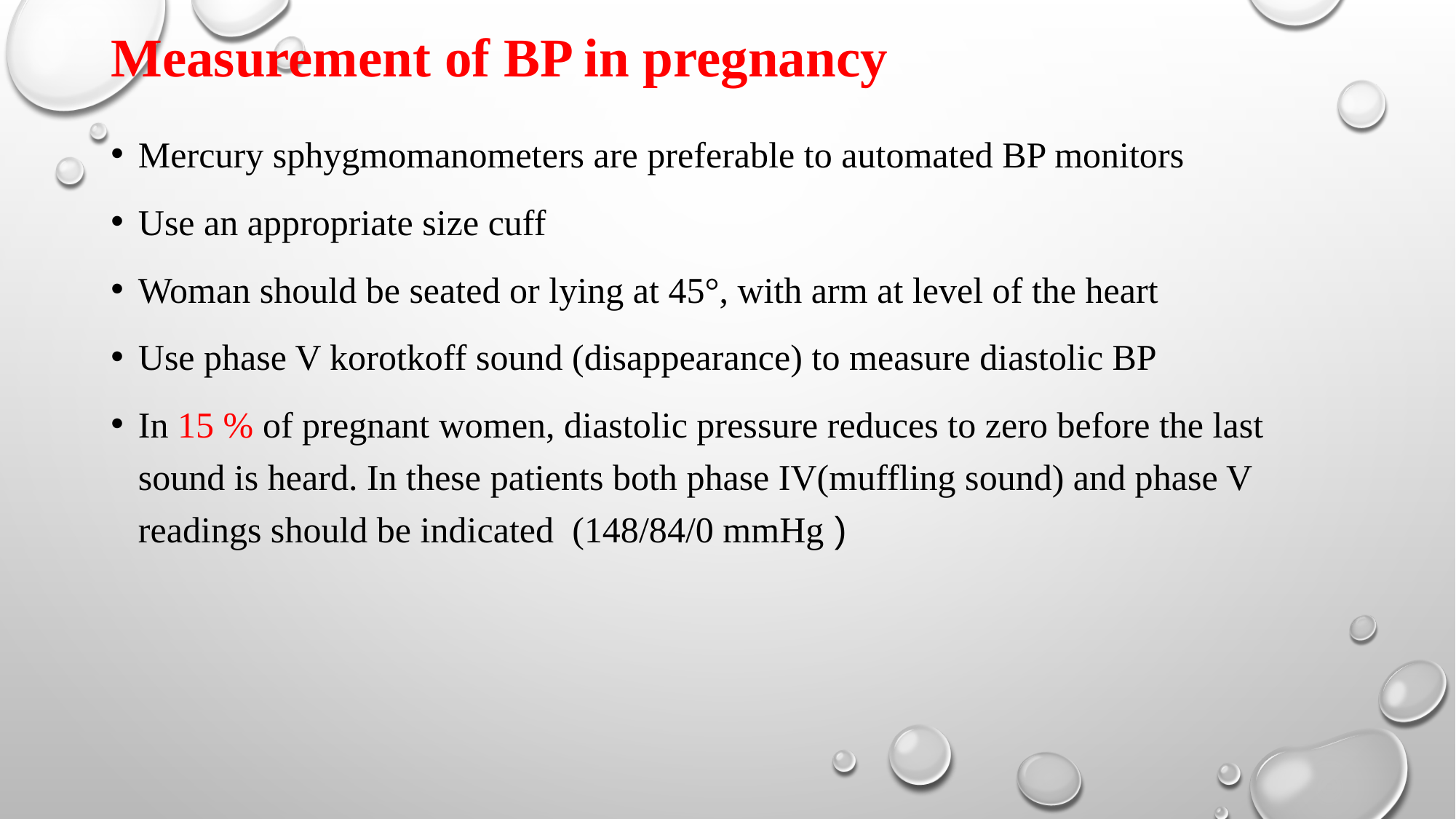

# Measurement of BP in pregnancy
Mercury sphygmomanometers are preferable to automated BP monitors
Use an appropriate size cuff
Woman should be seated or lying at 45°, with arm at level of the heart
Use phase V korotkoff sound (disappearance) to measure diastolic BP
In 15 % of pregnant women, diastolic pressure reduces to zero before the last sound is heard. In these patients both phase IV(muffling sound) and phase V readings should be indicated  (148/84/0 mmHg )